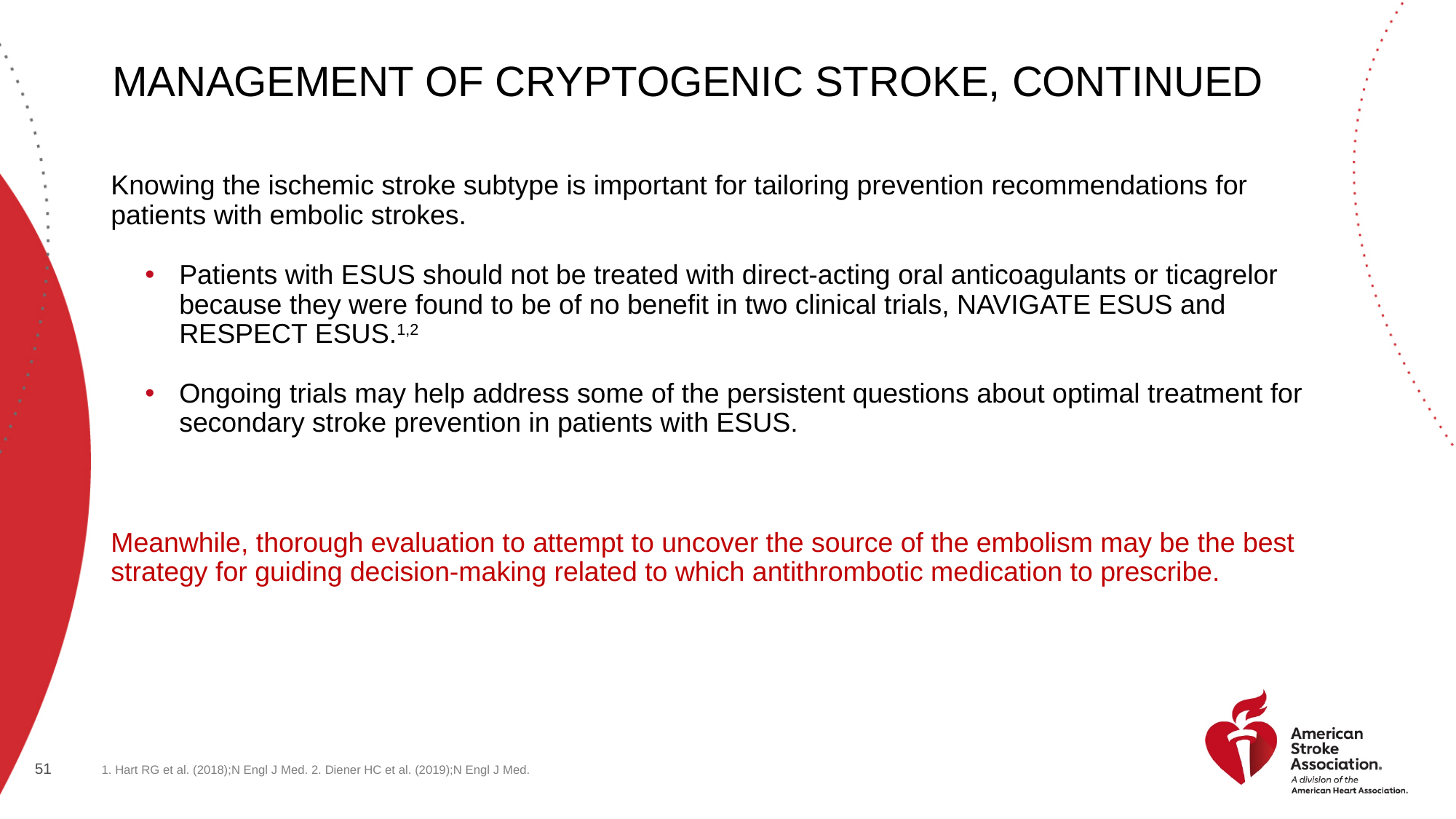

# Management of Cryptogenic Stroke, continued
Knowing the ischemic stroke subtype is important for tailoring prevention recommendations for patients with embolic strokes.
Patients with ESUS should not be treated with direct-acting oral anticoagulants or ticagrelor because they were found to be of no benefit in two clinical trials, NAVIGATE ESUS and RESPECT ESUS.1,2
Ongoing trials may help address some of the persistent questions about optimal treatment for secondary stroke prevention in patients with ESUS.

Meanwhile, thorough evaluation to attempt to uncover the source of the embolism may be the best strategy for guiding decision-making related to which antithrombotic medication to prescribe.
1. Hart RG et al. (2018);N Engl J Med. 2. Diener HC et al. (2019);N Engl J Med.